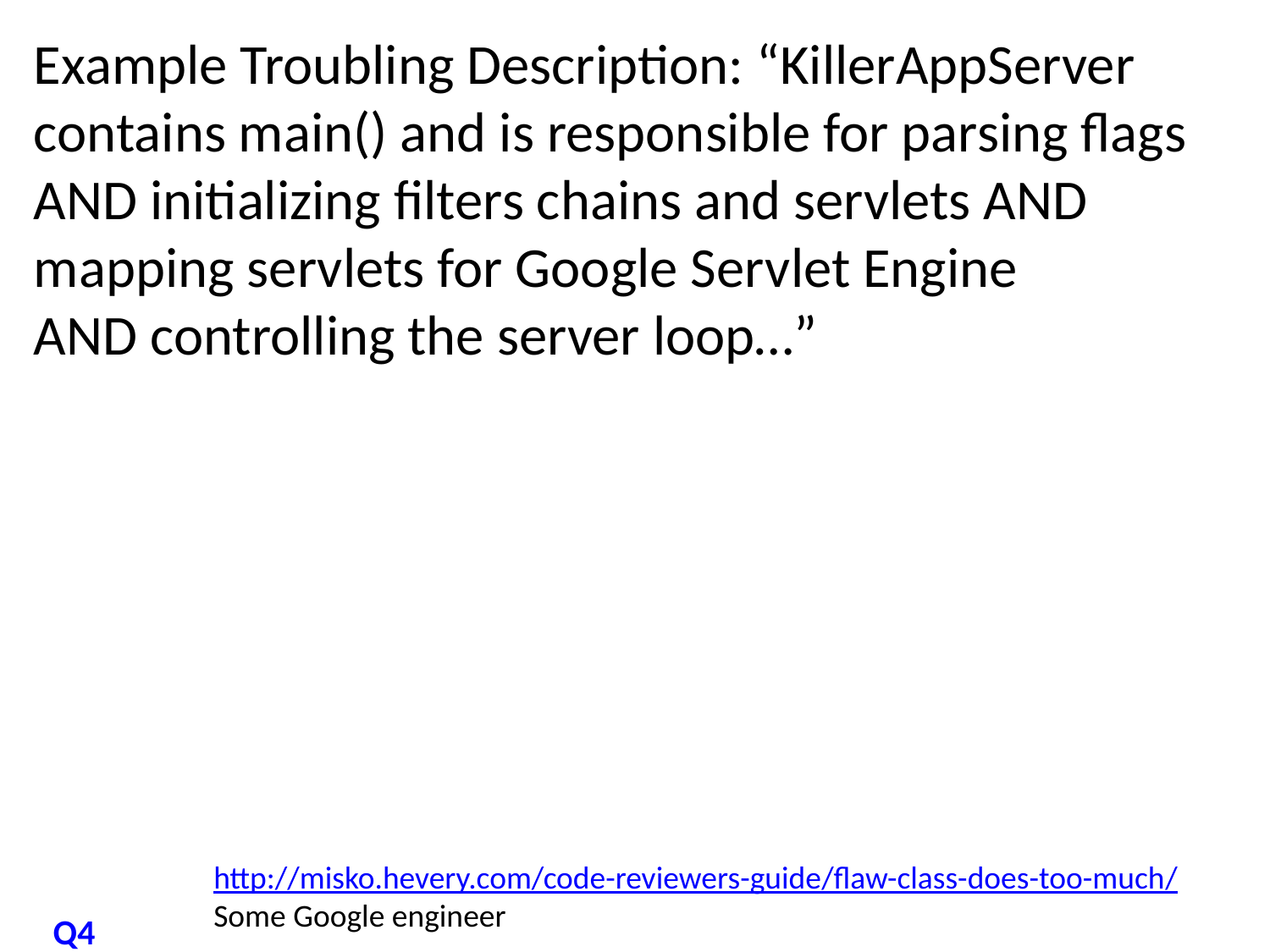

Example Troubling Description: “KillerAppServer contains main() and is responsible for parsing flags AND initializing filters chains and servlets AND mapping servlets for Google Servlet Engine AND controlling the server loop…”
http://misko.hevery.com/code-reviewers-guide/flaw-class-does-too-much/
Some Google engineer
Q4